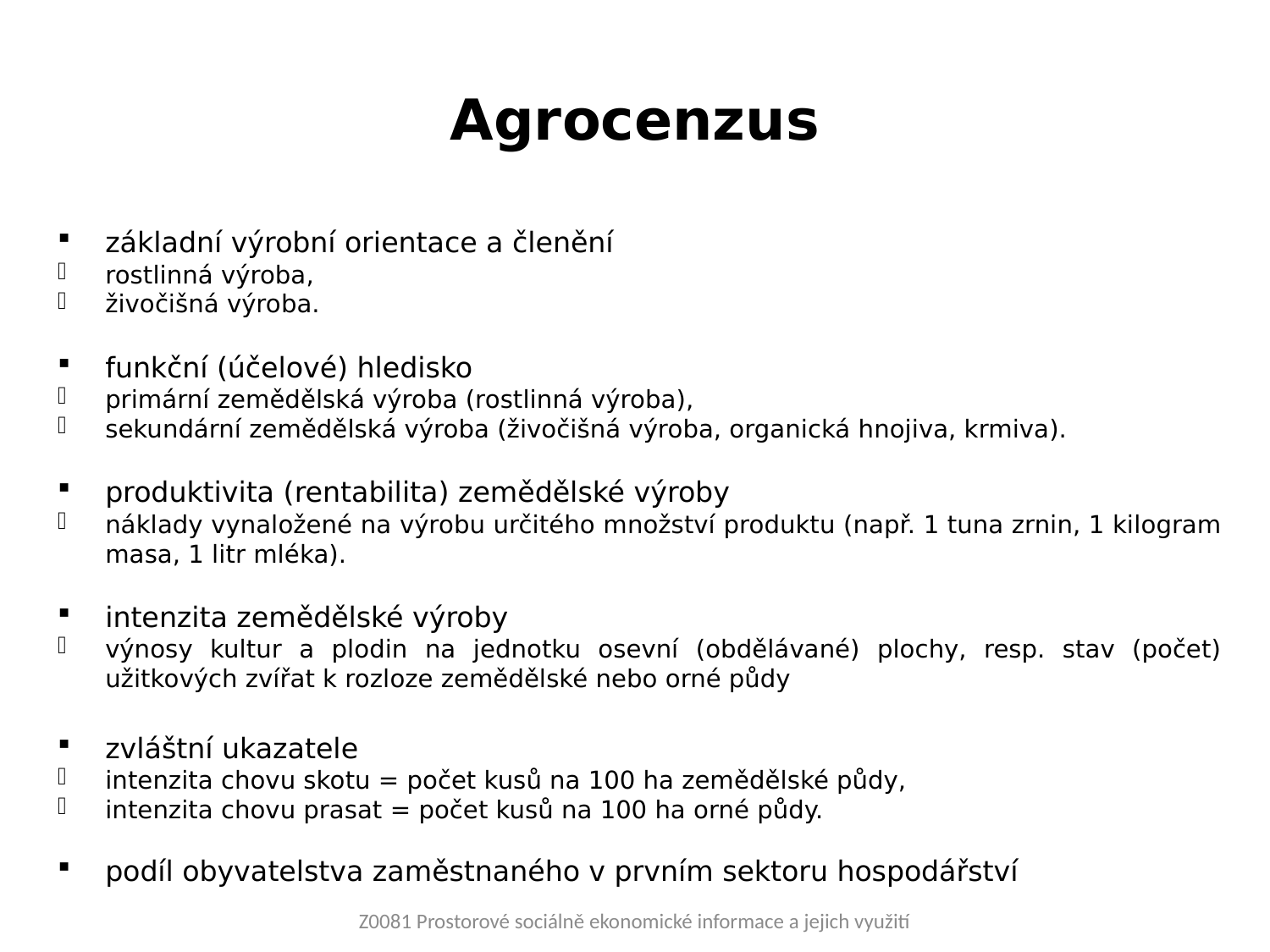

# Agrocenzus
základní výrobní orientace a členění
rostlinná výroba,
živočišná výroba.

funkční (účelové) hledisko
primární zemědělská výroba (rostlinná výroba),
sekundární zemědělská výroba (živočišná výroba, organická hnojiva, krmiva).

produktivita (rentabilita) zemědělské výroby
náklady vynaložené na výrobu určitého množství produktu (např. 1 tuna zrnin, 1 kilogram masa, 1 litr mléka).

intenzita zemědělské výroby
výnosy kultur a plodin na jednotku osevní (obdělávané) plochy, resp. stav (počet) užitkových zvířat k rozloze zemědělské nebo orné půdy

zvláštní ukazatele
intenzita chovu skotu = počet kusů na 100 ha zemědělské půdy,
intenzita chovu prasat = počet kusů na 100 ha orné půdy.

podíl obyvatelstva zaměstnaného v prvním sektoru hospodářství

Z0081 Prostorové sociálně ekonomické informace a jejich využití